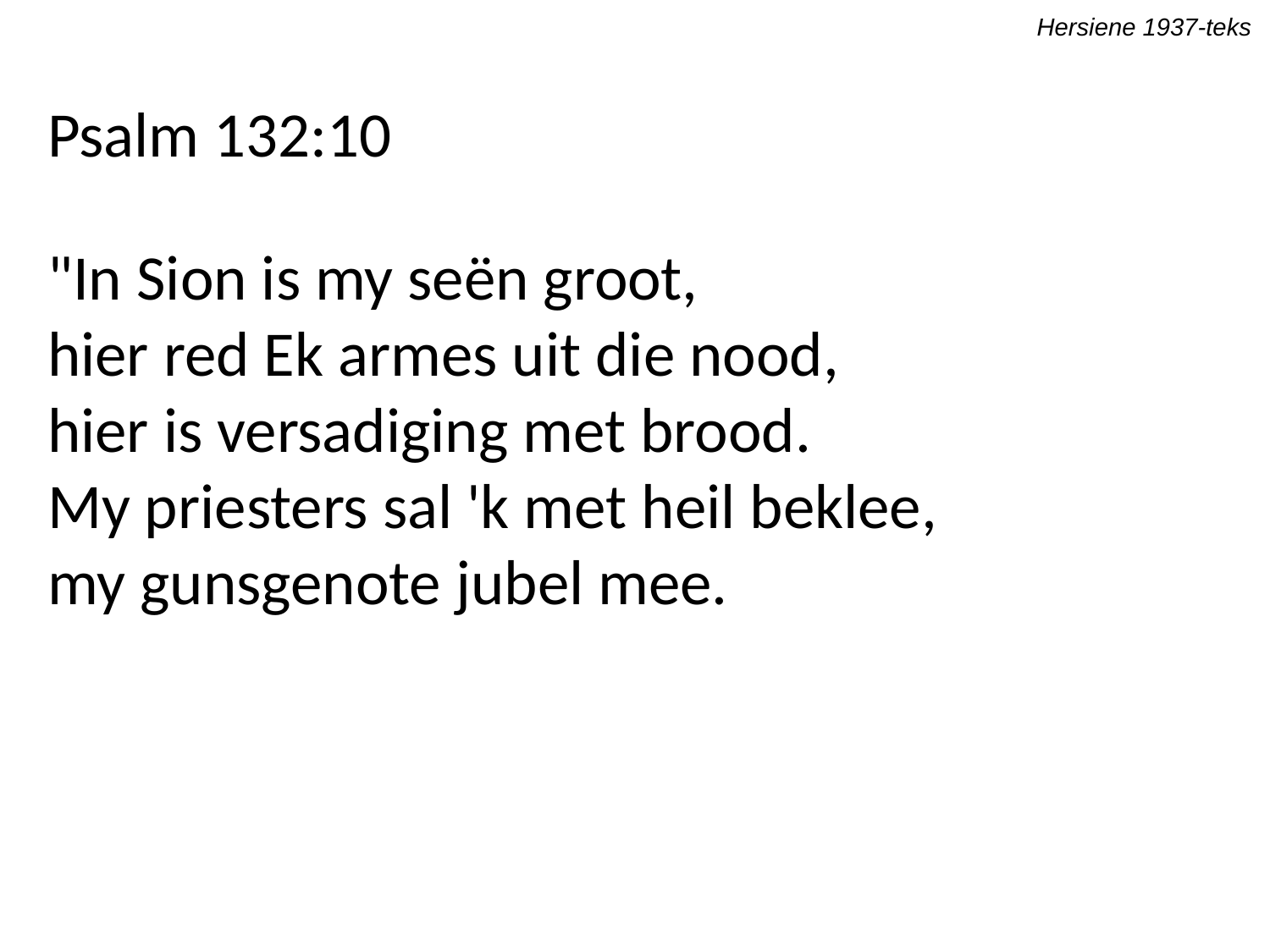

Hersiene 1937-teks
Psalm 132:10

"In Sion is my seën groot,
hier red Ek armes uit die nood,
hier is versadiging met brood.
My priesters sal 'k met heil beklee,
my gunsgenote jubel mee.